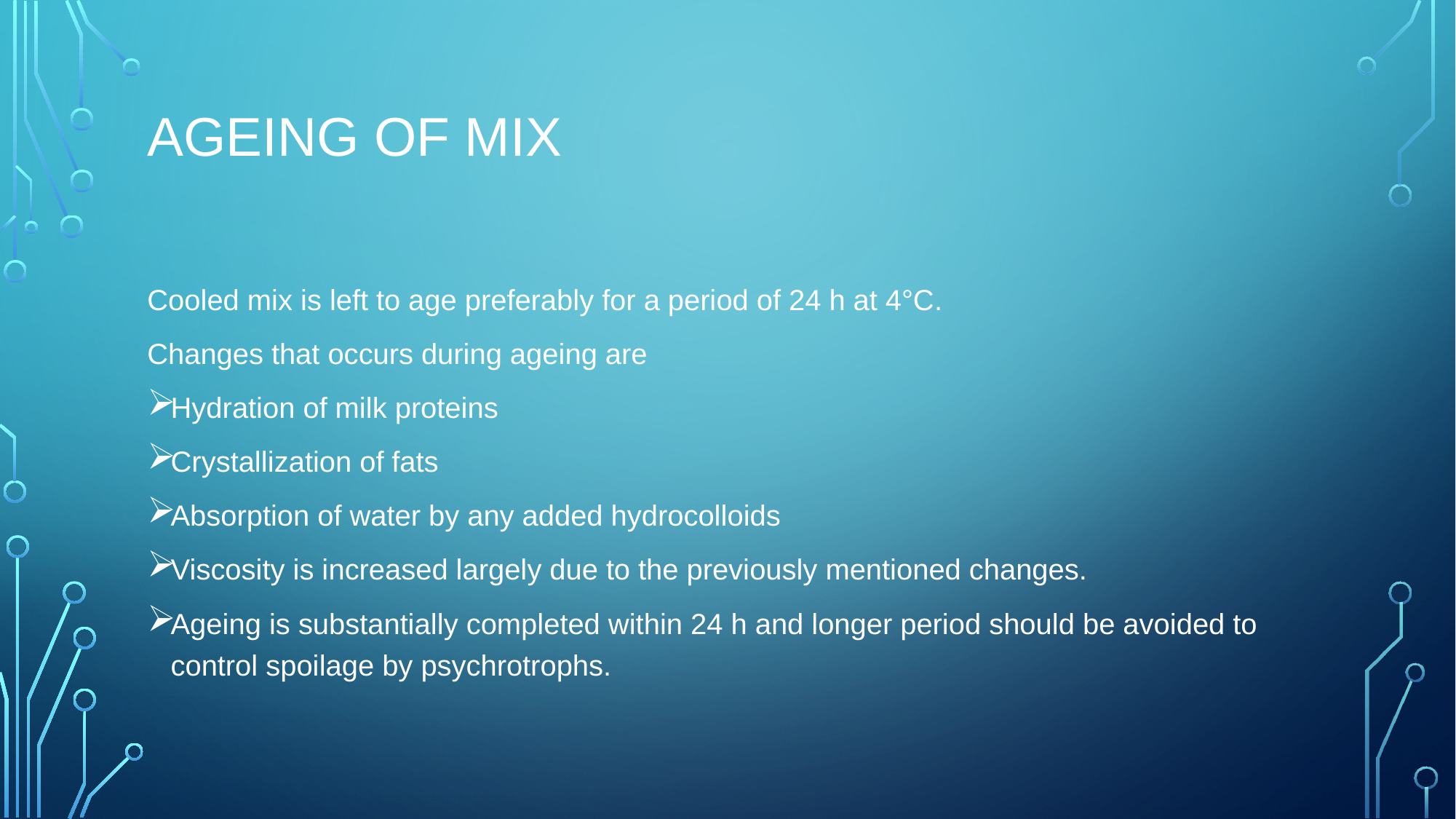

# Ageing of Mix
Cooled mix is left to age preferably for a period of 24 h at 4°C.
Changes that occurs during ageing are
Hydration of milk proteins
Crystallization of fats
Absorption of water by any added hydrocolloids
Viscosity is increased largely due to the previously mentioned changes.
Ageing is substantially completed within 24 h and longer period should be avoided to control spoilage by psychrotrophs.